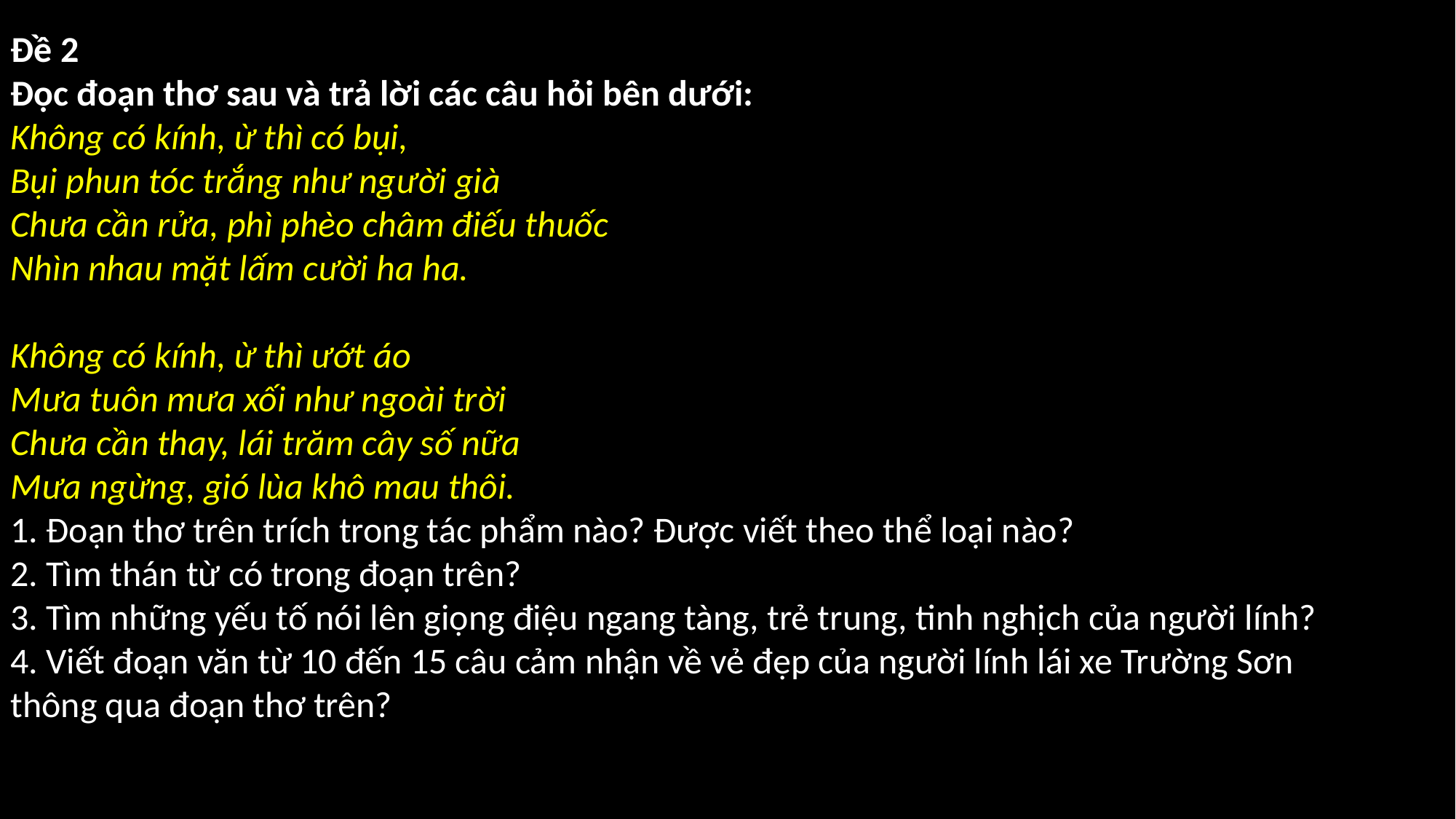

Đề 2
Đọc đoạn thơ sau và trả lời các câu hỏi bên dưới:
Không có kính, ừ thì có bụi,
Bụi phun tóc trắng như người già
Chưa cần rửa, phì phèo châm điếu thuốc
Nhìn nhau mặt lấm cười ha ha.

Không có kính, ừ thì ướt áo
Mưa tuôn mưa xối như ngoài trời
Chưa cần thay, lái trăm cây số nữa
Mưa ngừng, gió lùa khô mau thôi.
1. Đoạn thơ trên trích trong tác phẩm nào? Được viết theo thể loại nào?
2. Tìm thán từ có trong đoạn trên?
3. Tìm những yếu tố nói lên giọng điệu ngang tàng, trẻ trung, tinh nghịch của người lính?
4. Viết đoạn văn từ 10 đến 15 câu cảm nhận về vẻ đẹp của người lính lái xe Trường Sơn thông qua đoạn thơ trên?